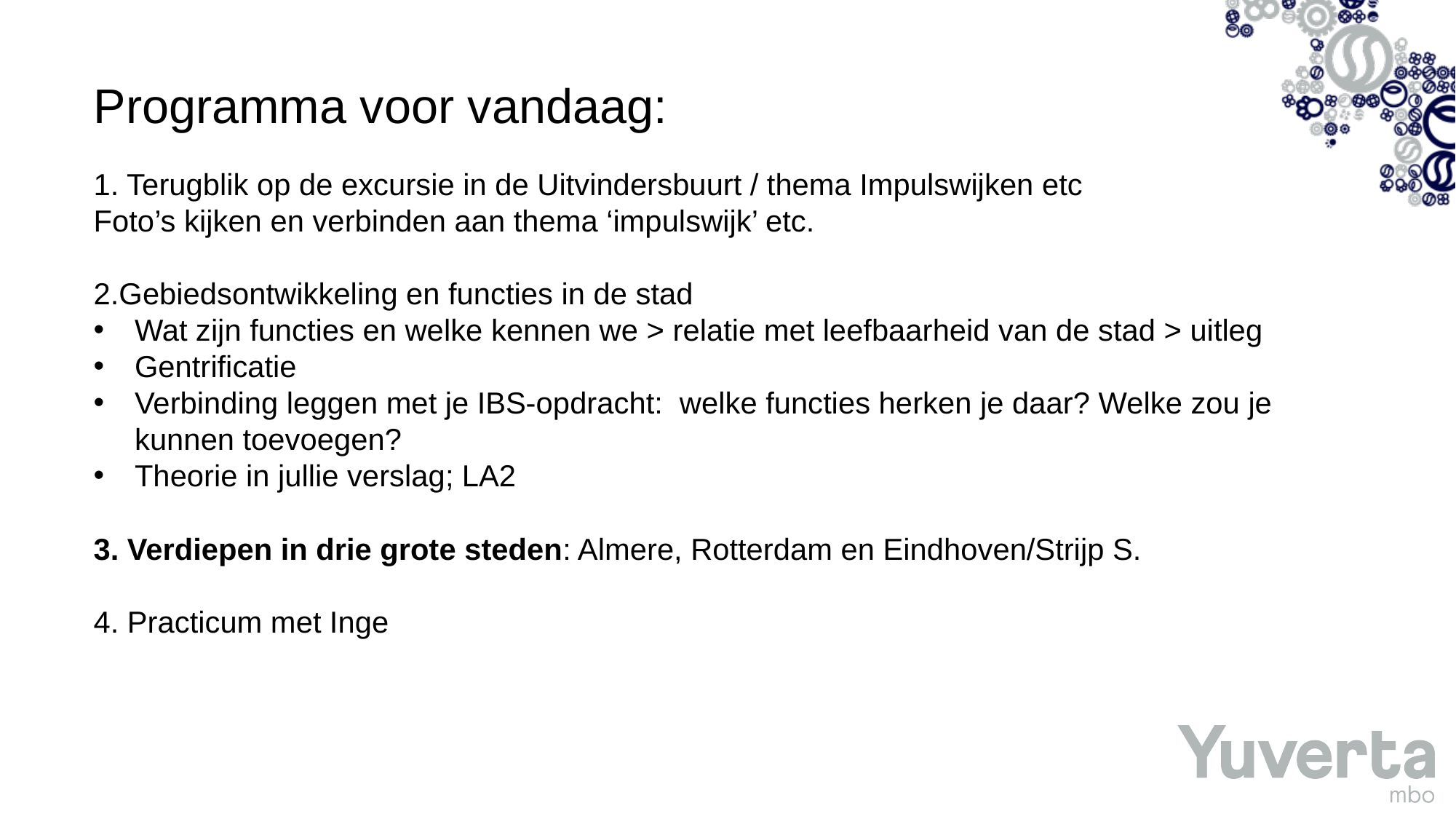

Programma voor vandaag:

1. Terugblik op de excursie in de Uitvindersbuurt / thema Impulswijken etc​
Foto’s kijken en verbinden aan thema ‘impulswijk’ etc. ​

2.Gebiedsontwikkeling en functies in de stad​
Wat zijn functies en welke kennen we > relatie met leefbaarheid van de stad > uitleg ​
Gentrificatie
Verbinding leggen met je IBS-opdracht:  welke functies herken je daar? Welke zou je kunnen toevoegen?
Theorie in jullie verslag; LA2

3. Verdiepen in drie grote steden: Almere, Rotterdam en Eindhoven/Strijp S.

4. Practicum met Inge